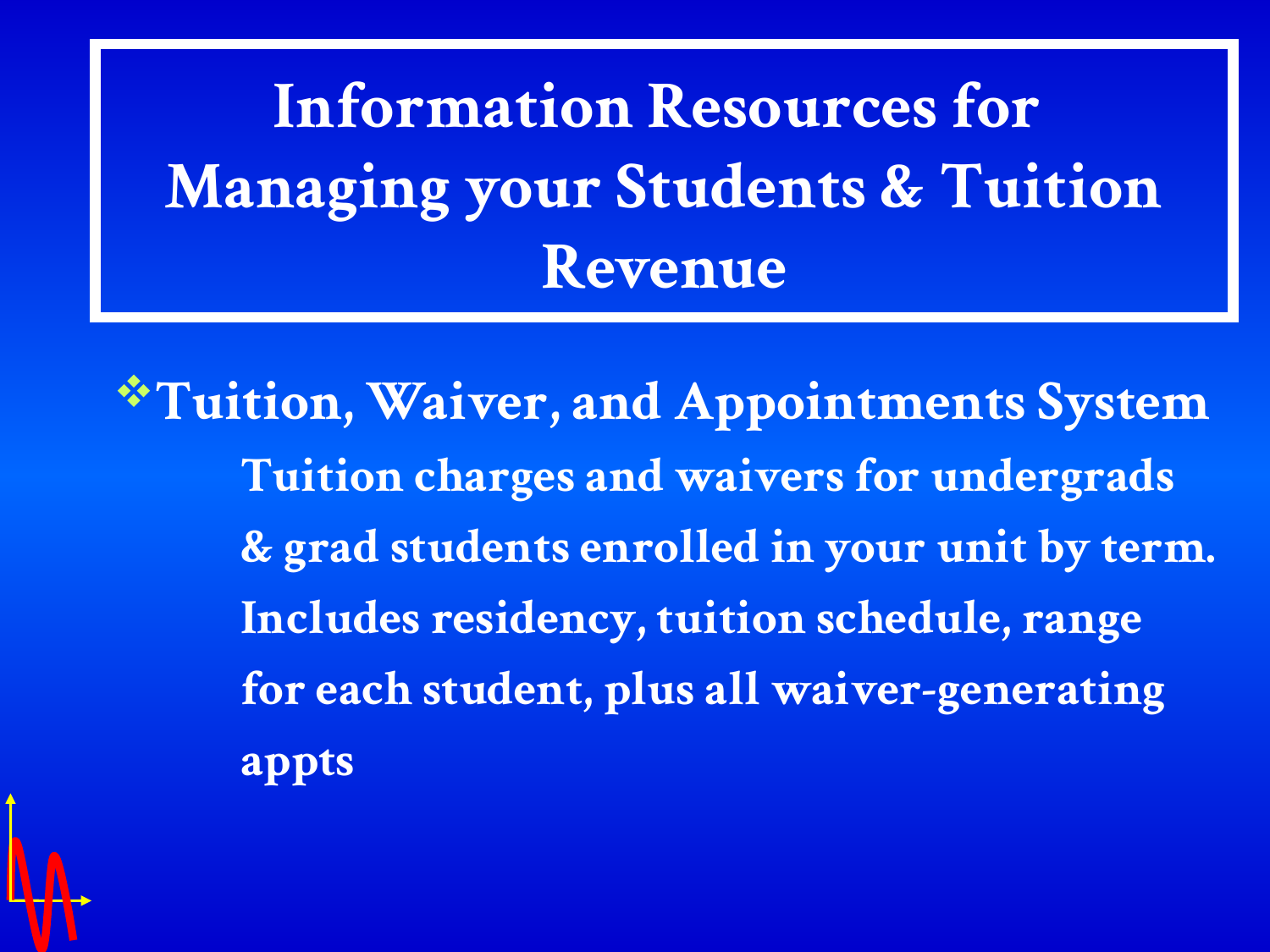

# Information Resources for Managing your Students & Tuition Revenue
Tuition, Waiver, and Appointments System
Tuition charges and waivers for undergrads & grad students enrolled in your unit by term. Includes residency, tuition schedule, range for each student, plus all waiver-generating appts